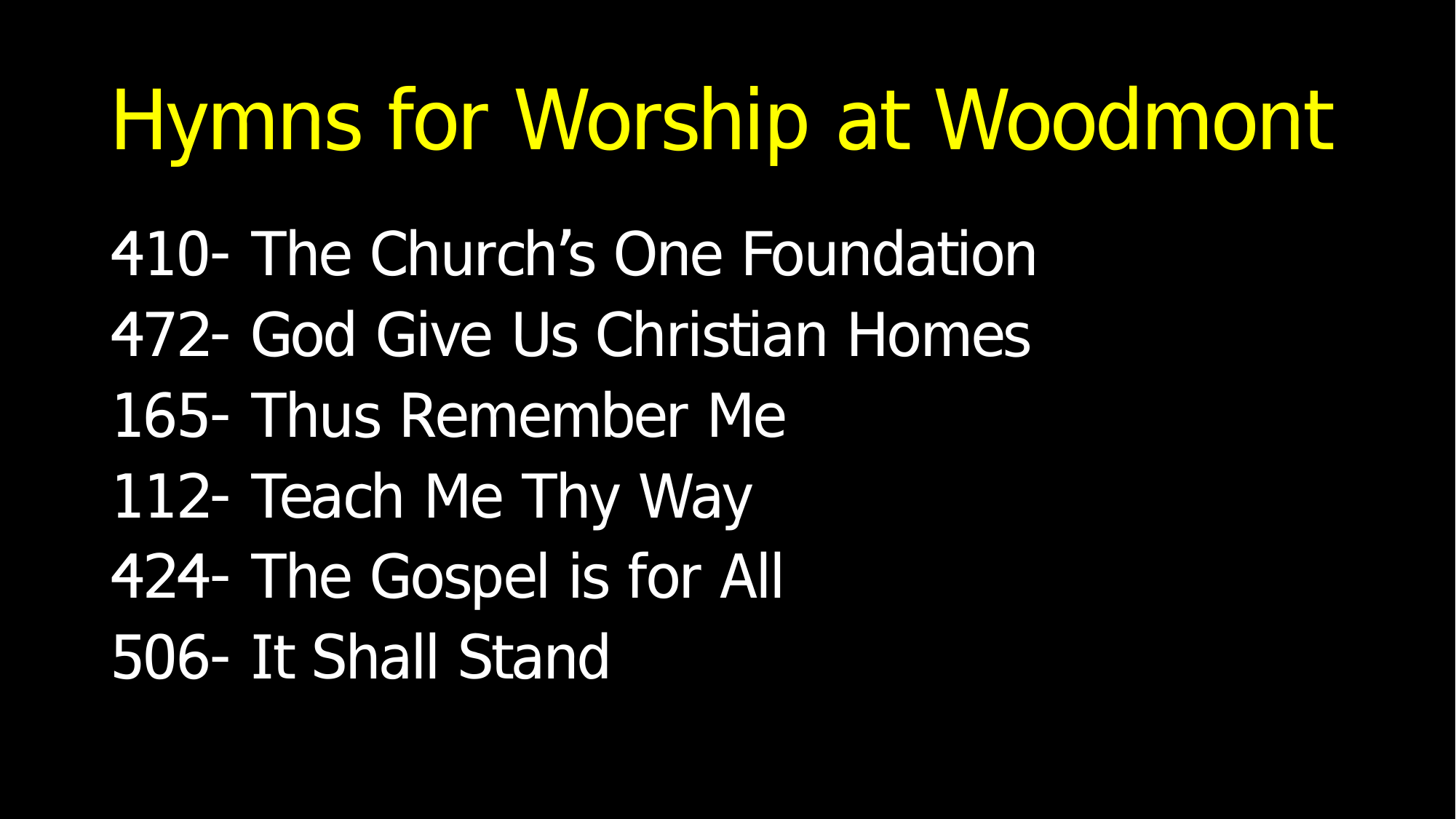

# Hymns for Worship at Woodmont
410- The Church’s One Foundation
472- God Give Us Christian Homes
165- Thus Remember Me
112- Teach Me Thy Way
424- The Gospel is for All
506- It Shall Stand